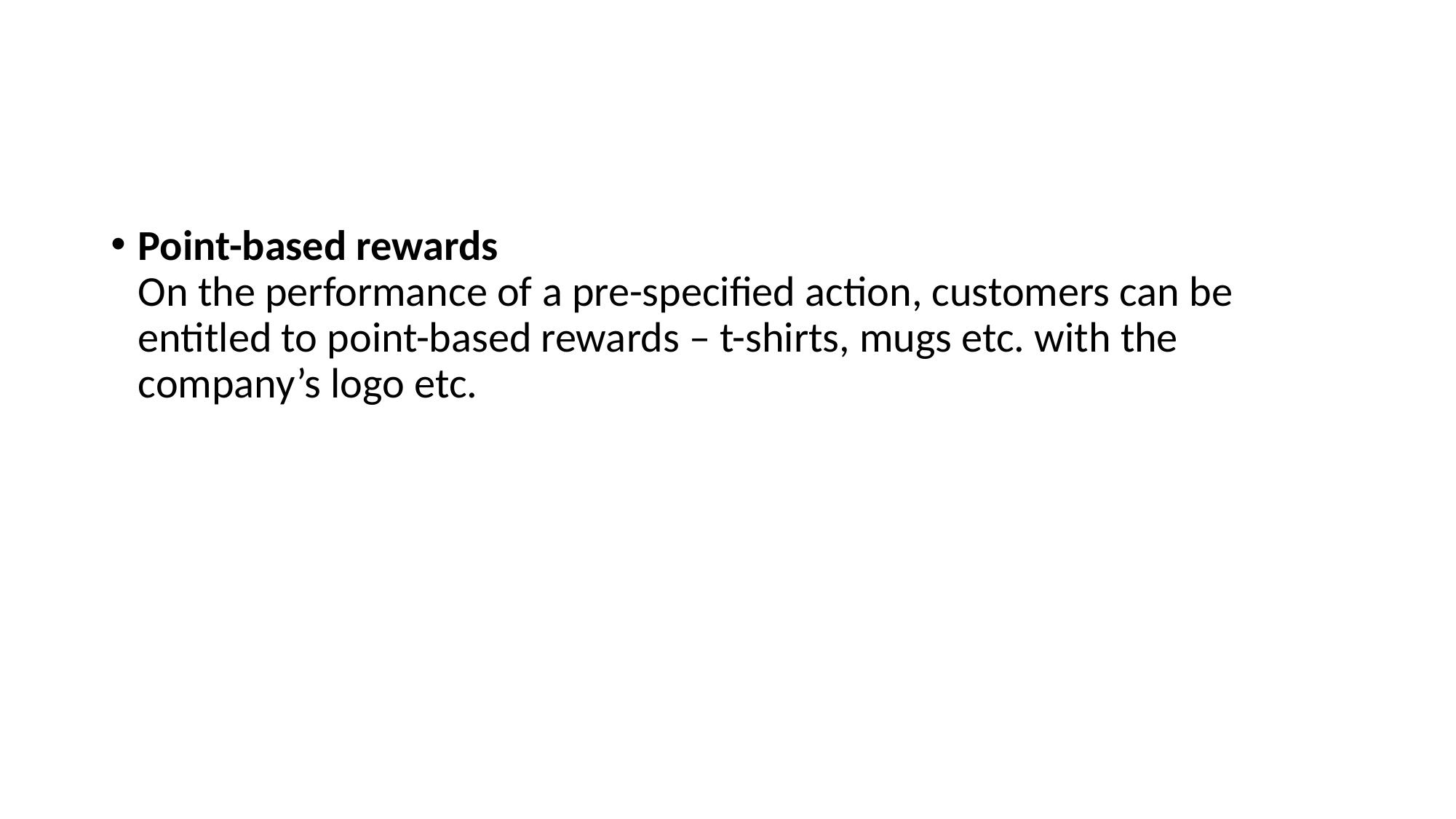

#
Point-based rewards
On the performance of a pre-specified action, customers can be entitled to point-based rewards – t-shirts, mugs etc. with the company’s logo etc.